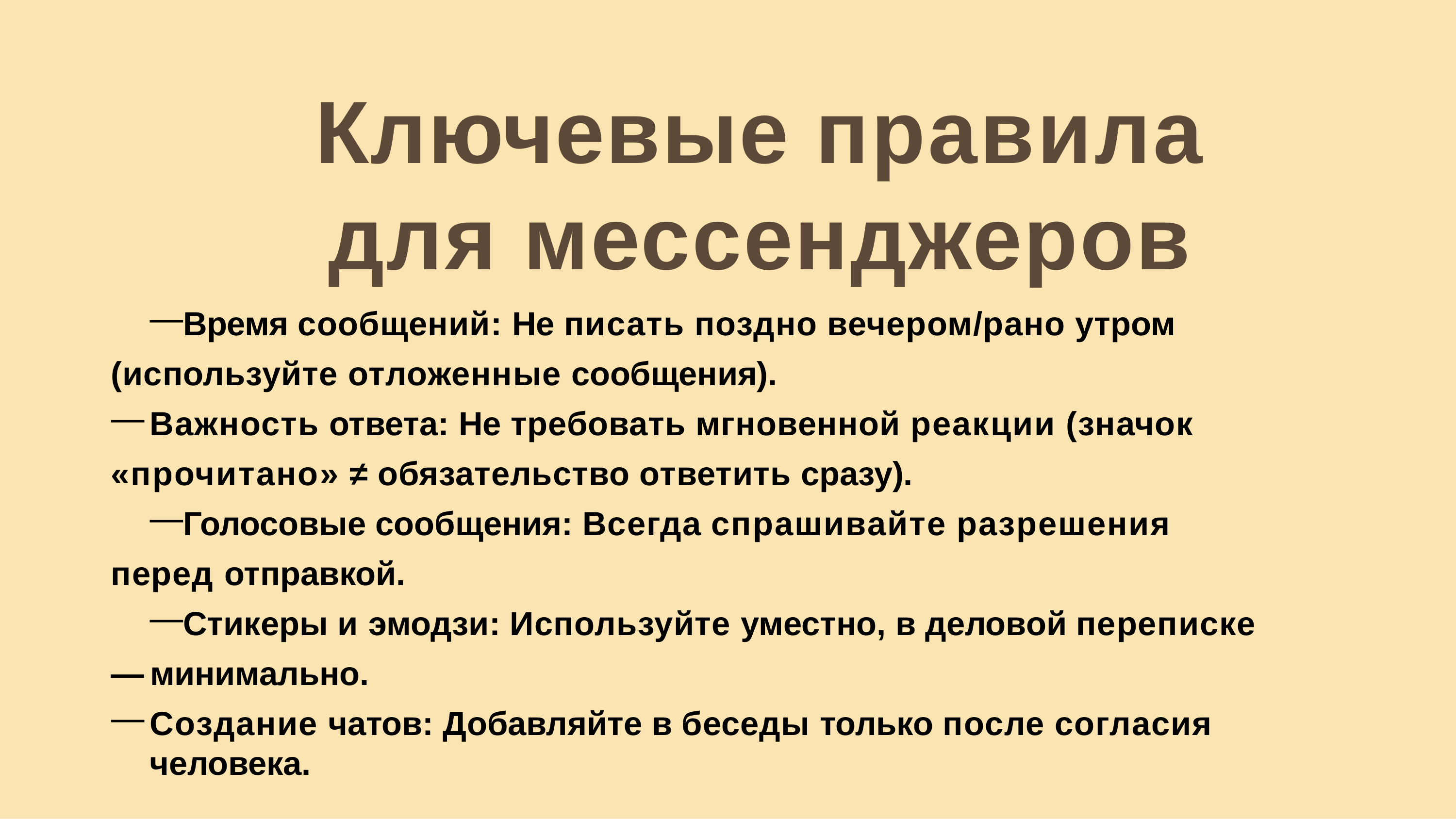

# Ключевые правила для мессенджеров
Время сообщений: Не писать поздно вечером/рано утром (используйте отложенные сообщения).
Важность ответа: Не требовать мгновенной реакции (значок
«прочитано» ≠ обязательство ответить сразу).
Голосовые сообщения: Всегда спрашивайте разрешения перед отправкой.
Стикеры и эмодзи: Используйте уместно, в деловой переписке — минимально.
Создание чатов: Добавляйте в беседы только после согласия человека.